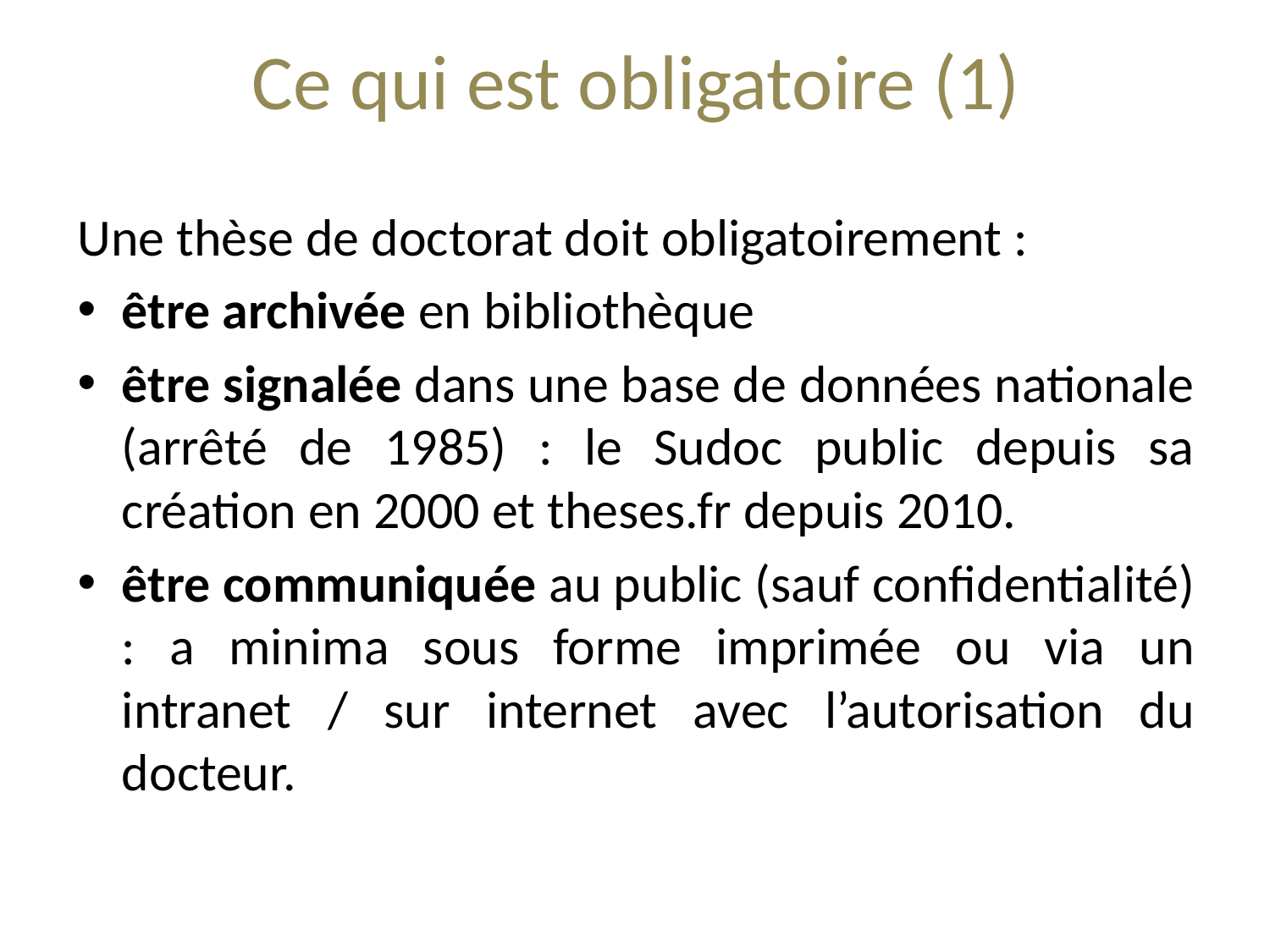

# Ce qui est obligatoire (1)
Une thèse de doctorat doit obligatoirement :
être archivée en bibliothèque
être signalée dans une base de données nationale (arrêté de 1985) : le Sudoc public depuis sa création en 2000 et theses.fr depuis 2010.
être communiquée au public (sauf confidentialité) : a minima sous forme imprimée ou via un intranet / sur internet avec l’autorisation du docteur.